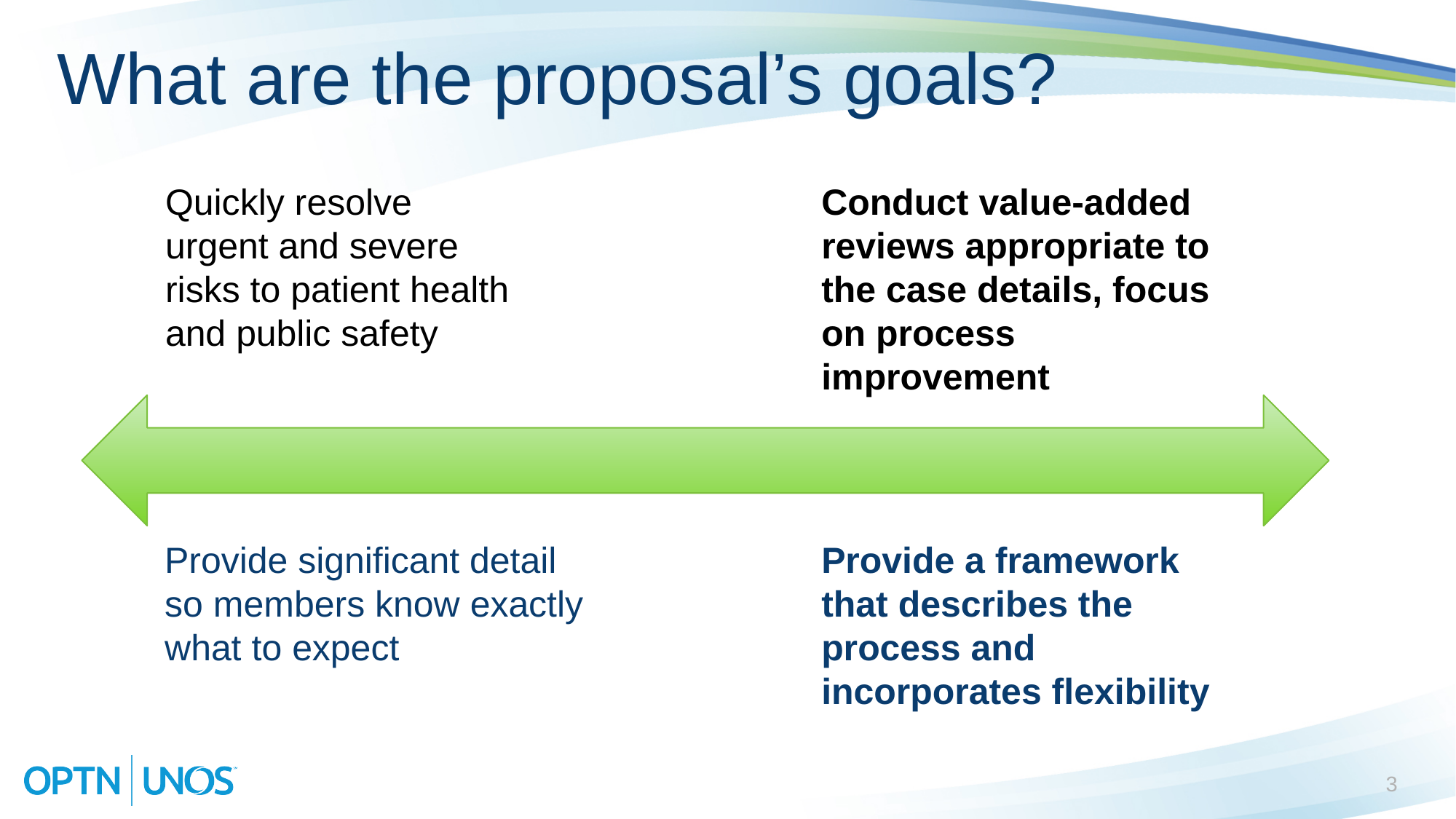

# What are the proposal’s goals?
Quickly resolve urgent and severe risks to patient health and public safety
Conduct value-added reviews appropriate to the case details, focus on process improvement

Provide significant detail so members know exactly what to expect
Provide a framework that describes the process and incorporates flexibility
3